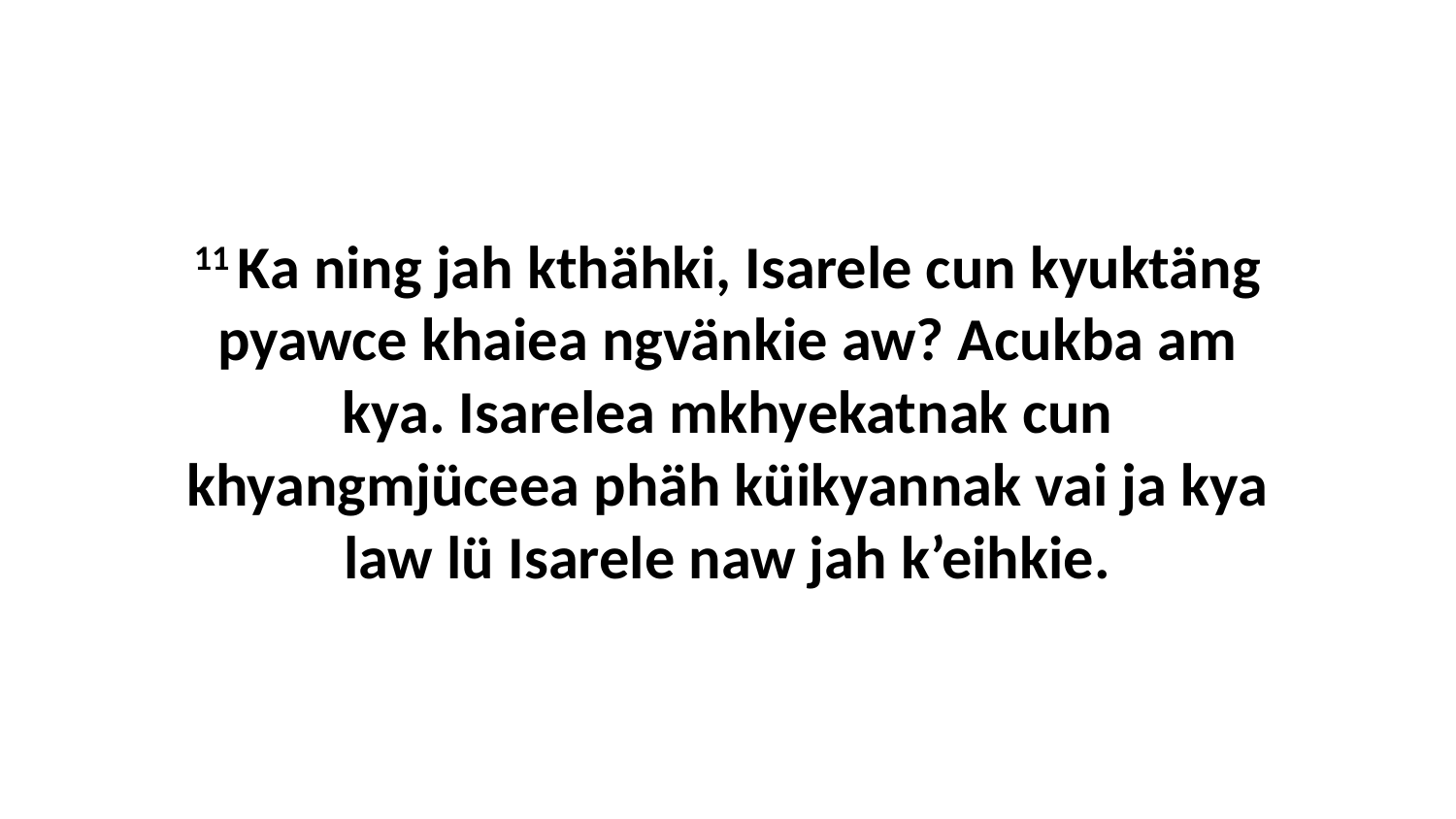

11 Ka ning jah kthähki, Isarele cun kyuktäng pyawce khaiea ngvänkie aw? Acukba am kya. Isarelea mkhyekatnak cun khyangmjüceea phäh küikyannak vai ja kya law lü Isarele naw jah k’eihkie.